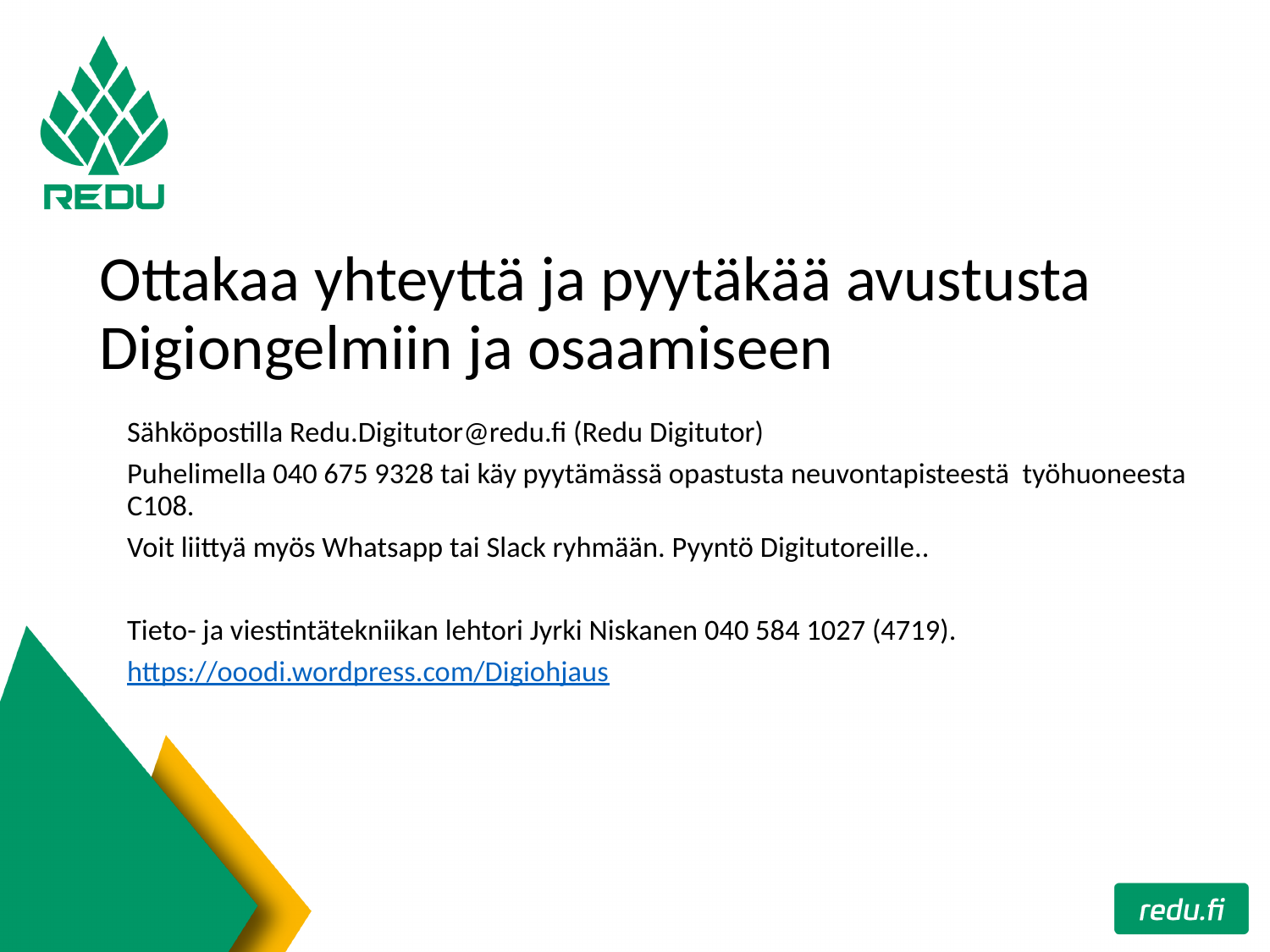

# Ottakaa yhteyttä ja pyytäkää avustusta Digiongelmiin ja osaamiseen
Sähköpostilla Redu.Digitutor@redu.fi (Redu Digitutor)
Puhelimella 040 675 9328 tai käy pyytämässä opastusta neuvontapisteestä  työhuoneesta C108.
Voit liittyä myös Whatsapp tai Slack ryhmään. Pyyntö Digitutoreille..

Tieto- ja viestintätekniikan lehtori Jyrki Niskanen 040 584 1027 (4719).
https://ooodi.wordpress.com/Digiohjaus